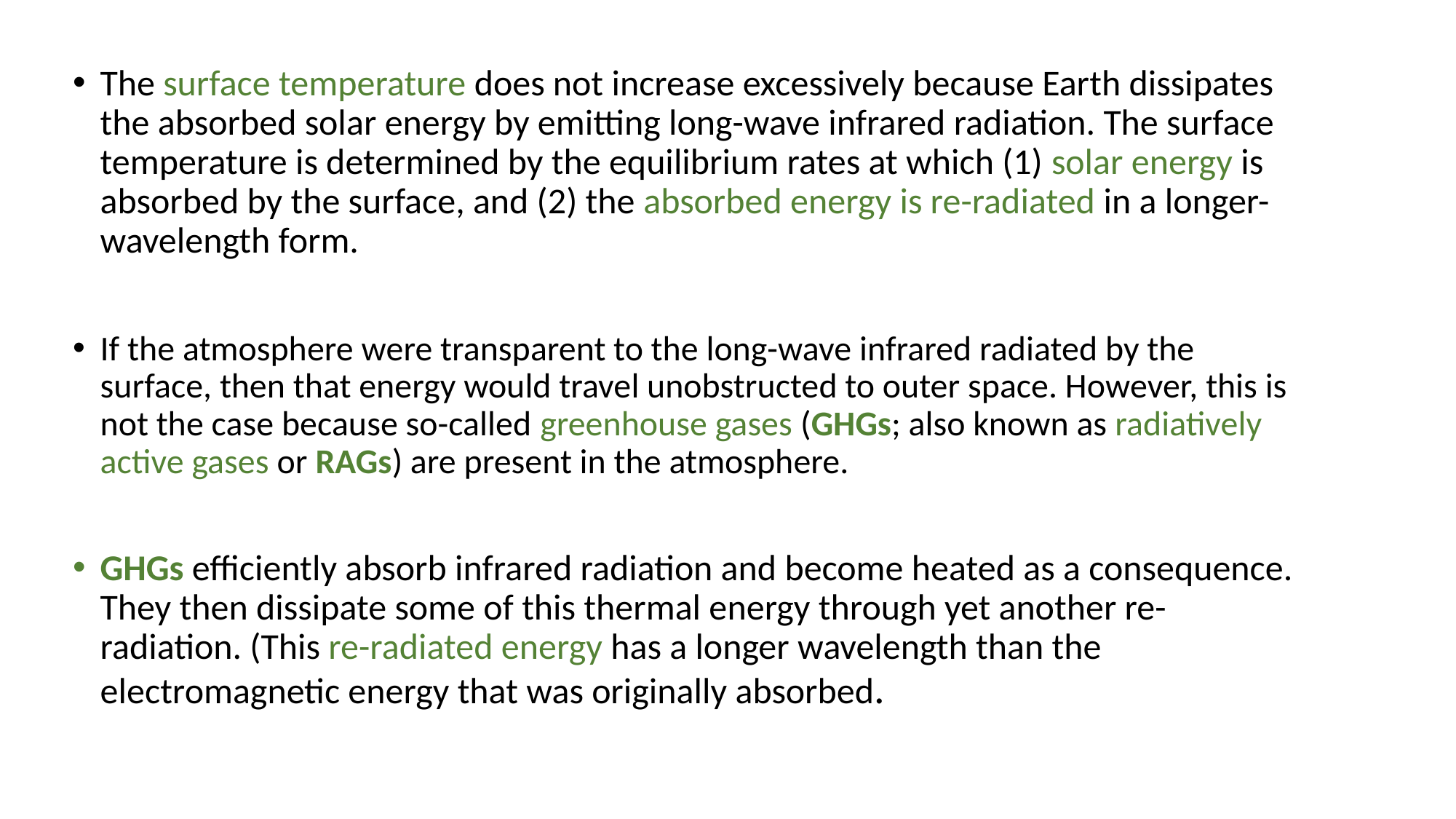

The surface temperature does not increase excessively because Earth dissipates the absorbed solar energy by emitting long-wave infrared radiation. The surface temperature is determined by the equilibrium rates at which (1) solar energy is absorbed by the surface, and (2) the absorbed energy is re-radiated in a longer-wavelength form.

If the atmosphere were transparent to the long-wave infrared radiated by the surface, then that energy would travel unobstructed to outer space. However, this is not the case because so-called greenhouse gases (GHGs; also known as radiatively active gases or RAGs) are present in the atmosphere.

GHGs efficiently absorb infrared radiation and become heated as a consequence. They then dissipate some of this thermal energy through yet another re-radiation. (This re-radiated energy has a longer wavelength than the electromagnetic energy that was originally absorbed.